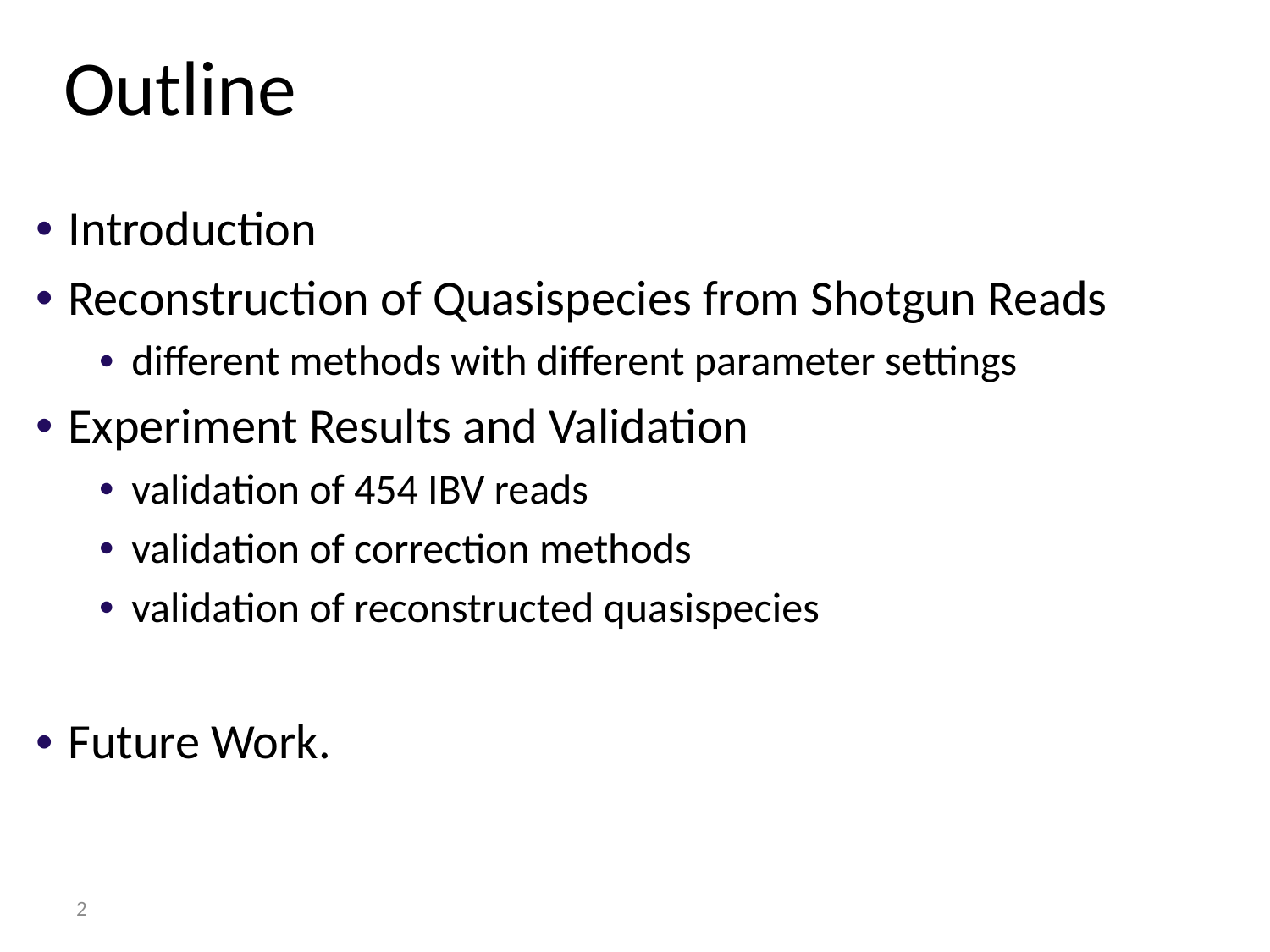

Outline
Introduction
Reconstruction of Quasispecies from Shotgun Reads
different methods with different parameter settings
Experiment Results and Validation
validation of 454 IBV reads
validation of correction methods
validation of reconstructed quasispecies

Future Work.

2